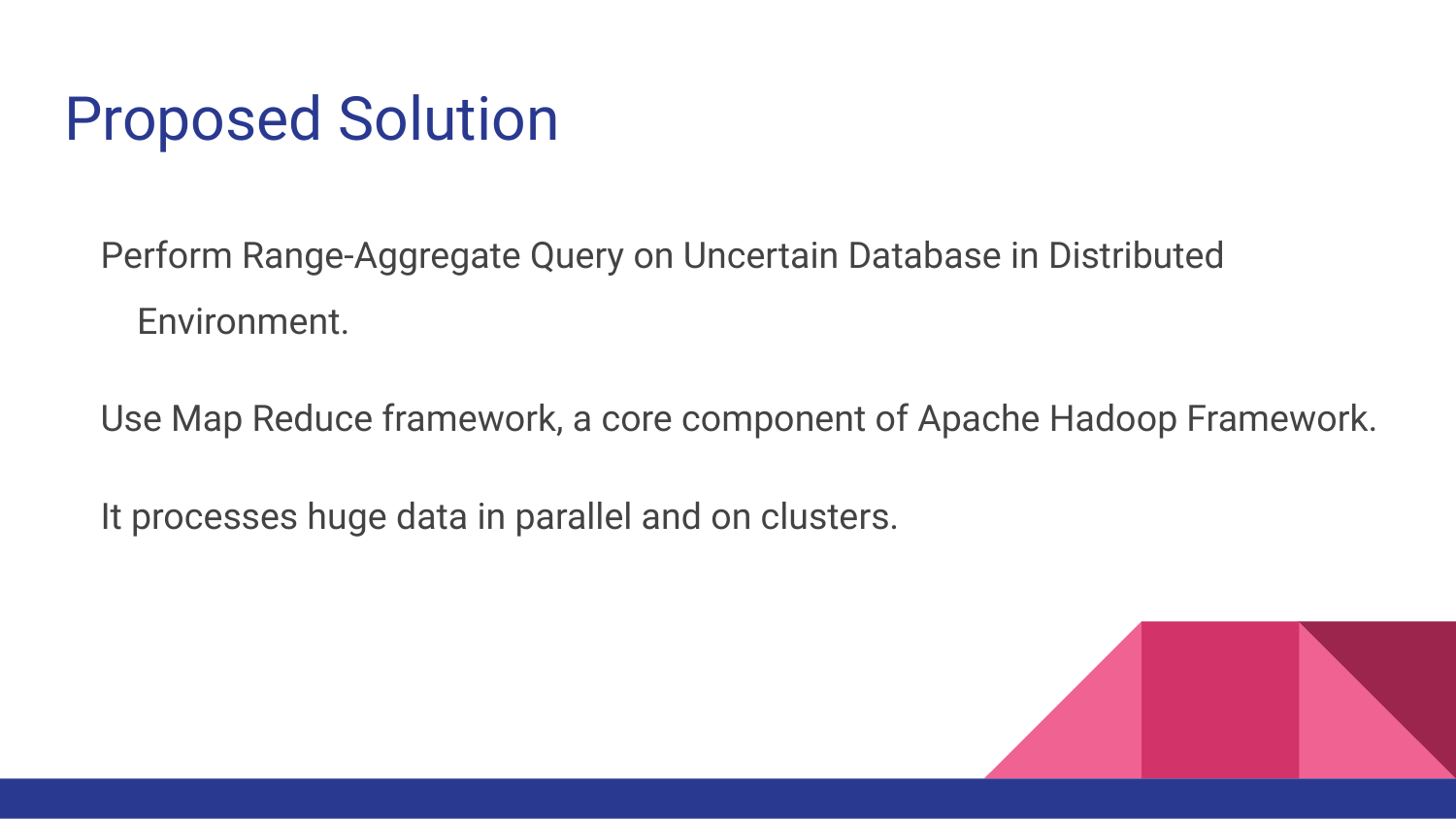

# Proposed Solution
Perform Range-Aggregate Query on Uncertain Database in Distributed Environment.
Use Map Reduce framework, a core component of Apache Hadoop Framework.
It processes huge data in parallel and on clusters.